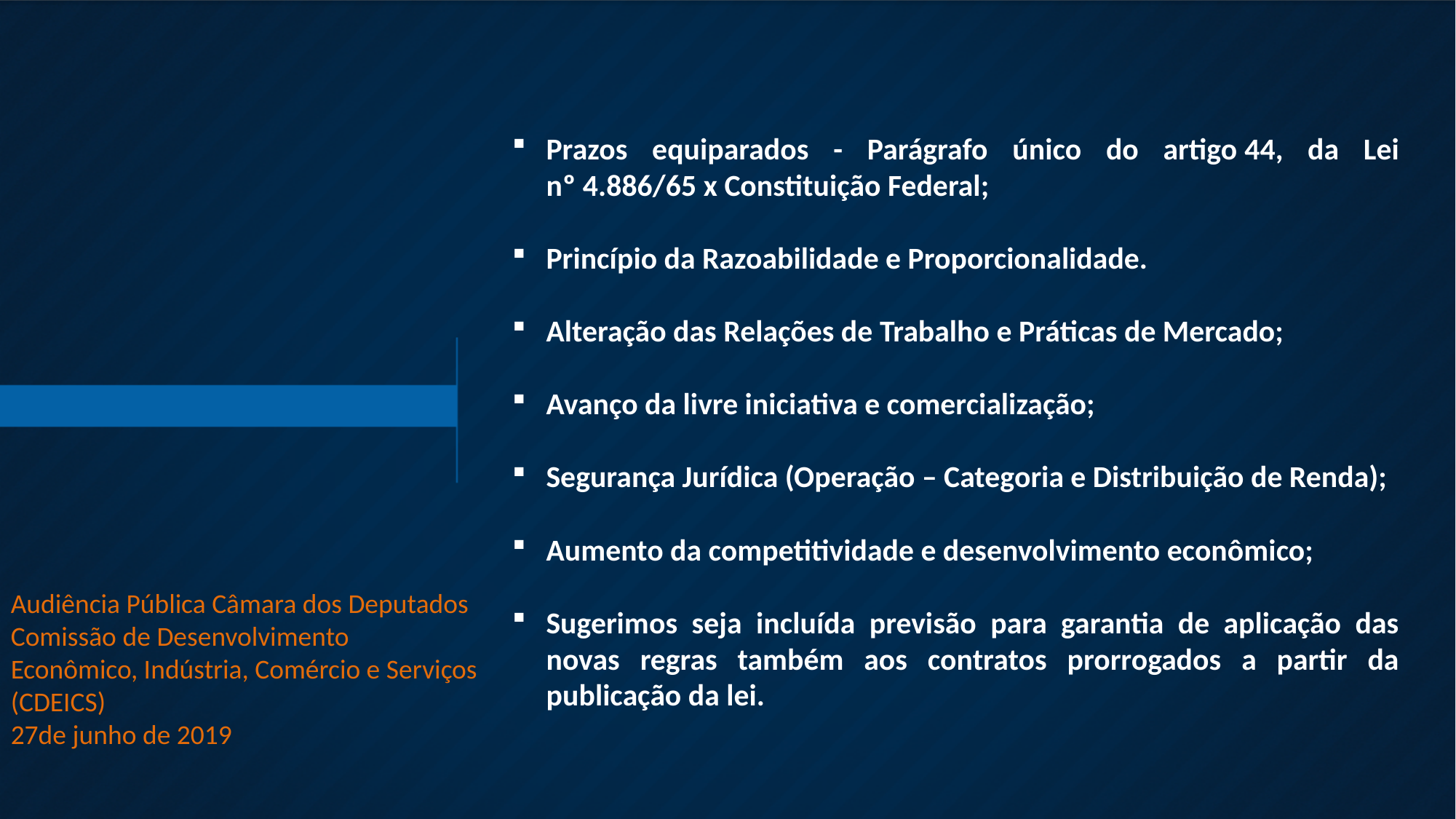

Prazos equiparados - Parágrafo único do artigo 44, da Lei nº 4.886/65 x Constituição Federal;

Princípio da Razoabilidade e Proporcionalidade.

Alteração das Relações de Trabalho e Práticas de Mercado;

Avanço da livre iniciativa e comercialização;

Segurança Jurídica (Operação – Categoria e Distribuição de Renda);

Aumento da competitividade e desenvolvimento econômico;

Sugerimos seja incluída previsão para garantia de aplicação das novas regras também aos contratos prorrogados a partir da publicação da lei.

Audiência Pública Câmara dos Deputados
Comissão de Desenvolvimento Econômico, Indústria, Comércio e Serviços (CDEICS)
27de junho de 2019